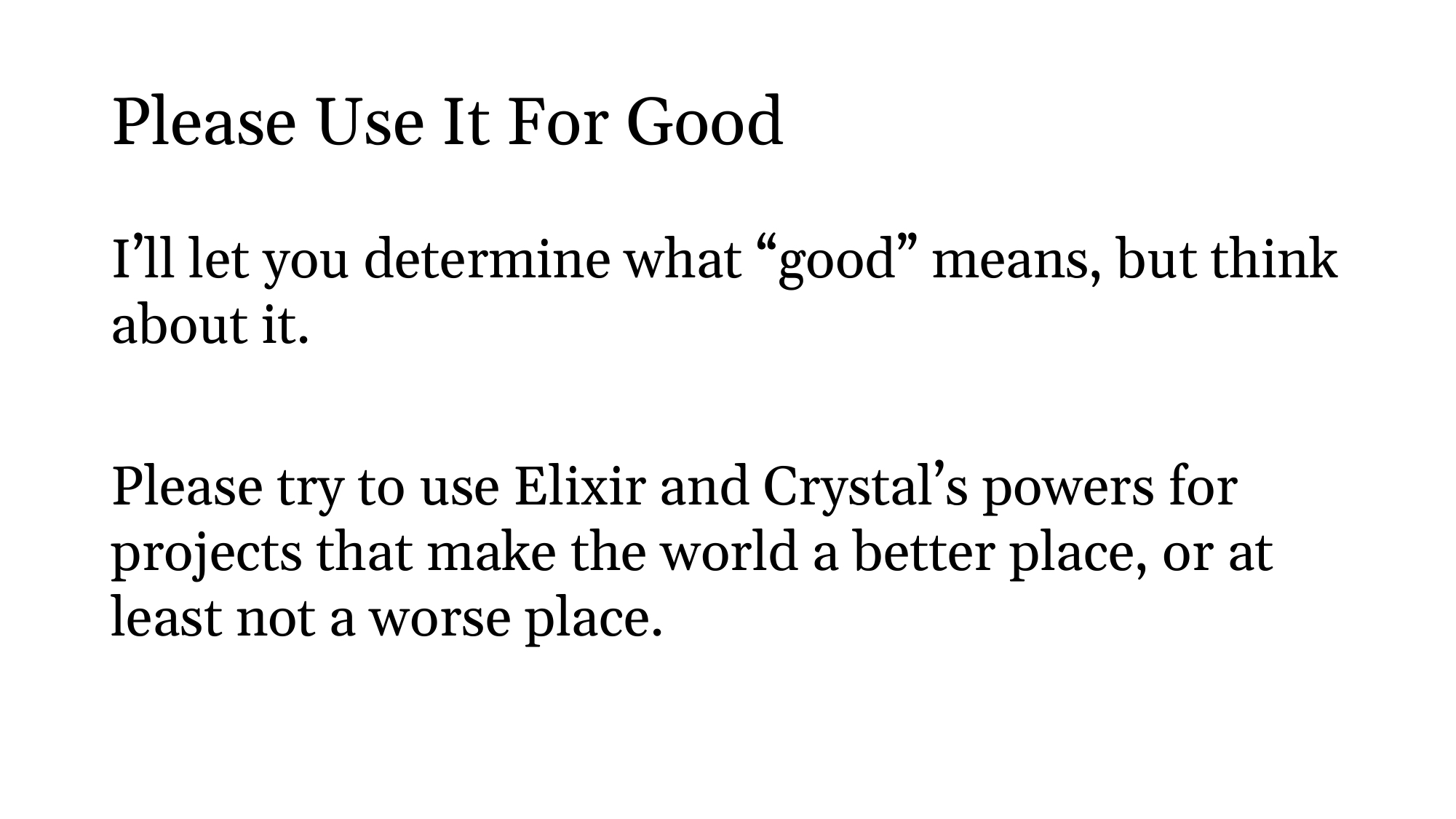

# Please Use It For Good
I’ll let you determine what “good” means, but think about it.

Please try to use Elixir and Crystal’s powers for projects that make the world a better place, or at least not a worse place.